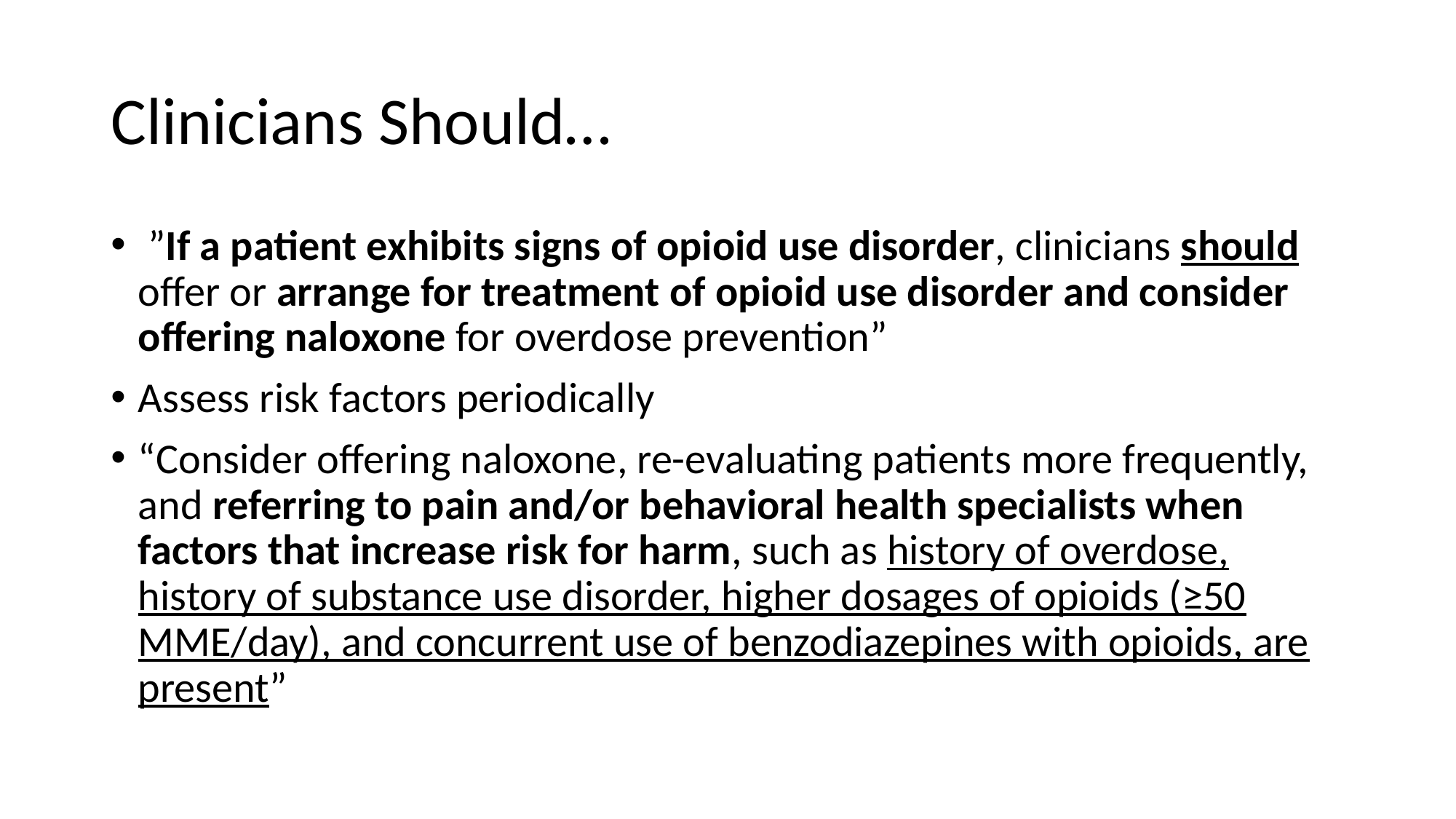

# Clinicians Should…
 ”If a patient exhibits signs of opioid use disorder, clinicians should offer or arrange for treatment of opioid use disorder and consider offering naloxone for overdose prevention”
Assess risk factors periodically
“Consider offering naloxone, re-evaluating patients more frequently, and referring to pain and/or behavioral health specialists when factors that increase risk for harm, such as history of overdose, history of substance use disorder, higher dosages of opioids (≥50 MME/day), and concurrent use of benzodiazepines with opioids, are present”